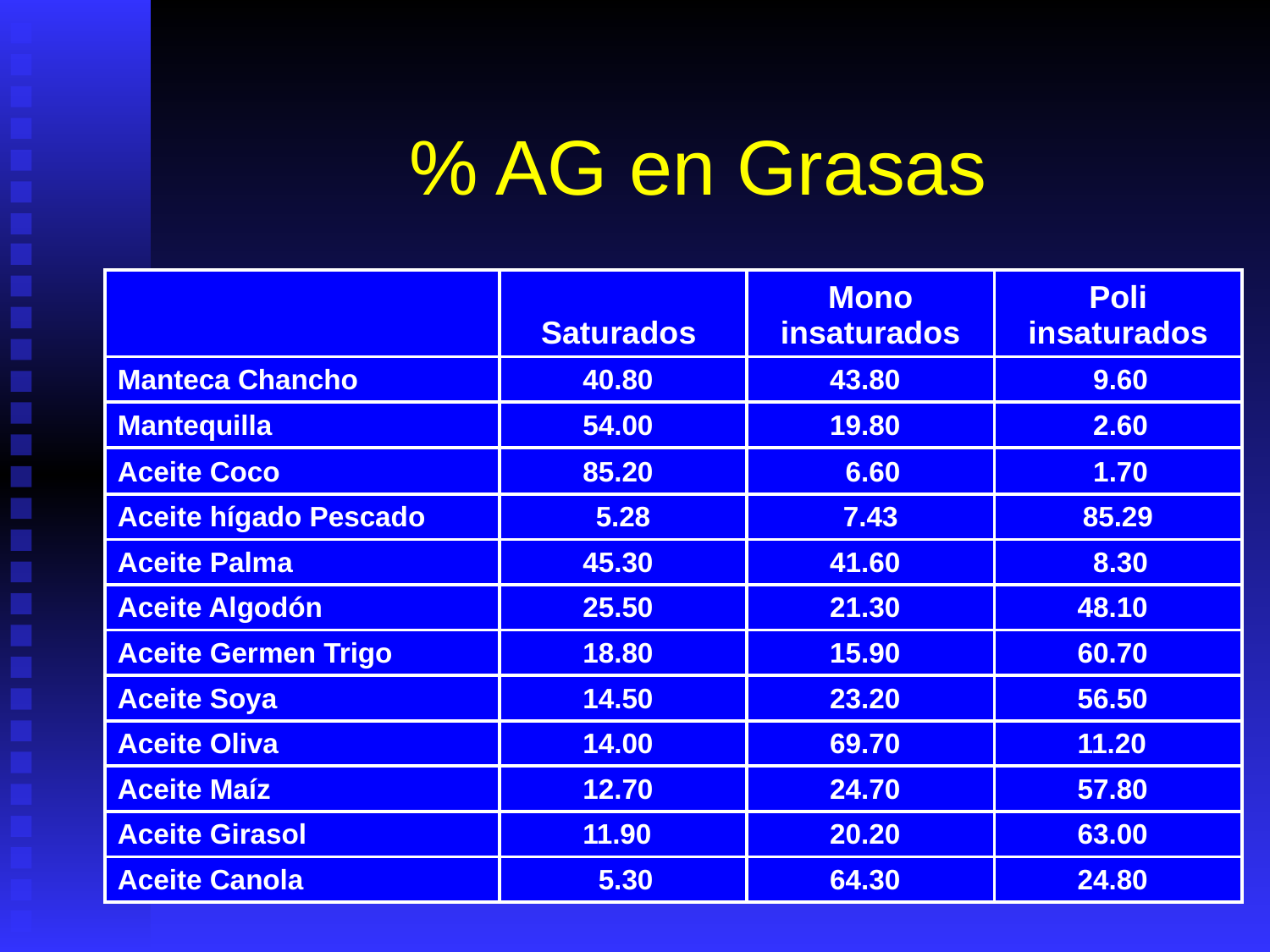

# % AG en Grasas
|  | Saturados | Mono insaturados | Poli insaturados |
| --- | --- | --- | --- |
| Manteca Chancho | 40.80 | 43.80 | 9.60 |
| Mantequilla | 54.00 | 19.80 | 2.60 |
| Aceite Coco | 85.20 | 6.60 | 1.70 |
| Aceite hígado Pescado | 5.28 | 7.43 | 85.29 |
| Aceite Palma | 45.30 | 41.60 | 8.30 |
| Aceite Algodón | 25.50 | 21.30 | 48.10 |
| Aceite Germen Trigo | 18.80 | 15.90 | 60.70 |
| Aceite Soya | 14.50 | 23.20 | 56.50 |
| Aceite Oliva | 14.00 | 69.70 | 11.20 |
| Aceite Maíz | 12.70 | 24.70 | 57.80 |
| Aceite Girasol | 11.90 | 20.20 | 63.00 |
| Aceite Canola | 5.30 | 64.30 | 24.80 |